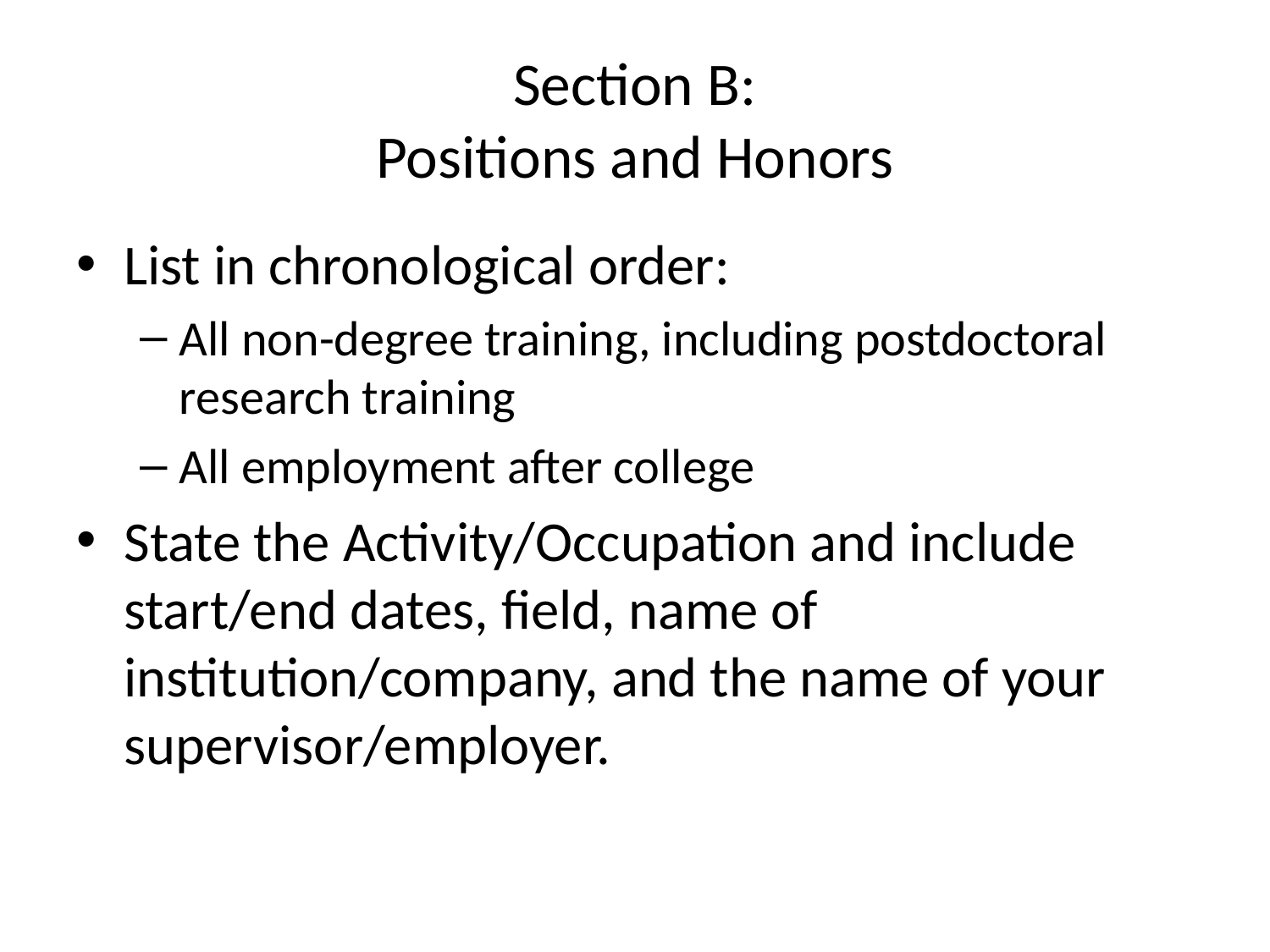

# Section B: Positions and Honors
List in chronological order:
All non-degree training, including postdoctoral research training
All employment after college
State the Activity/Occupation and include start/end dates, field, name of institution/company, and the name of your supervisor/employer.